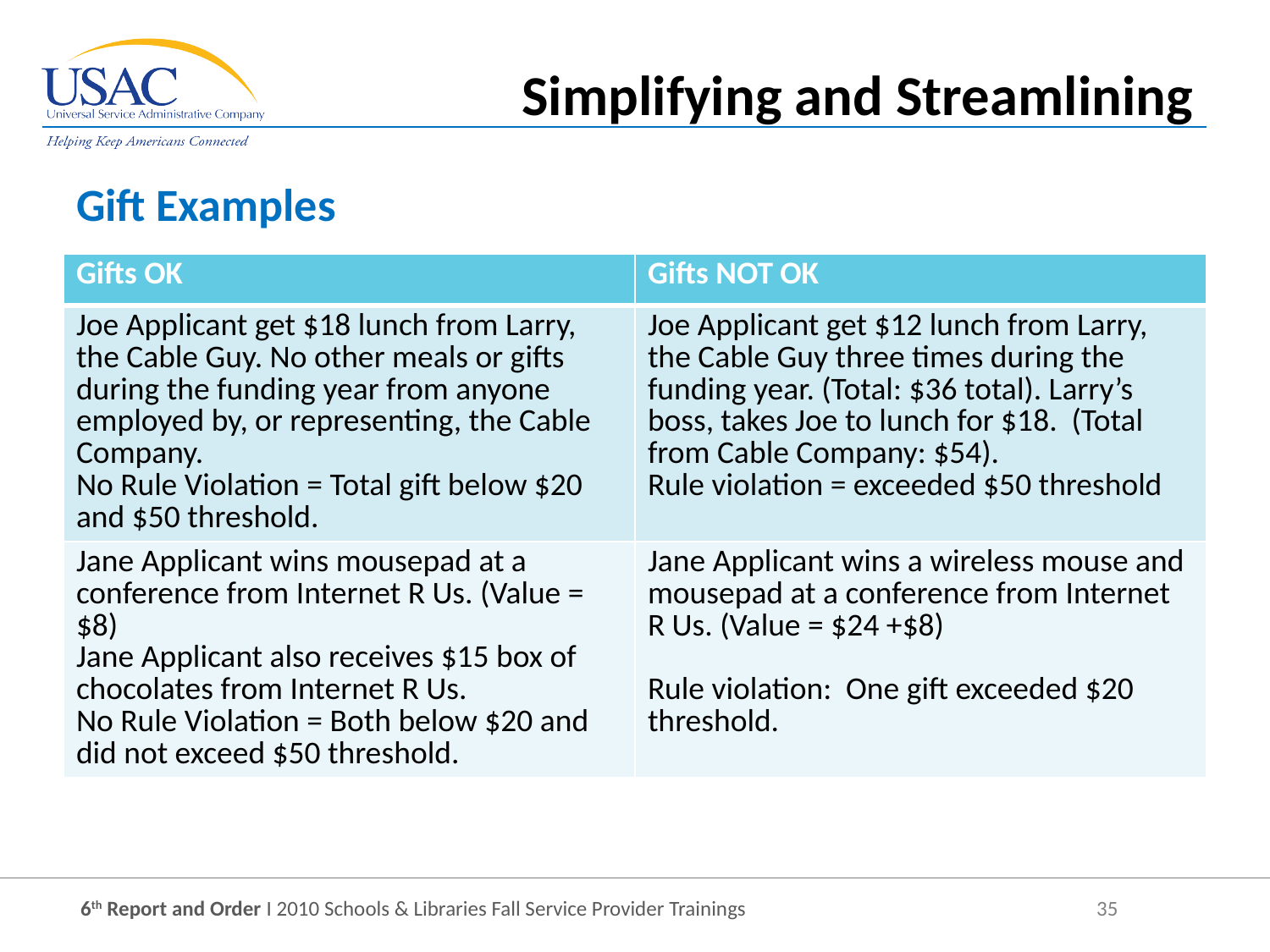

Simplifying and Streamlining
Gift Examples
| Gifts OK | Gifts NOT OK |
| --- | --- |
| Joe Applicant get $18 lunch from Larry, the Cable Guy. No other meals or gifts during the funding year from anyone employed by, or representing, the Cable Company. No Rule Violation = Total gift below $20 and $50 threshold. | Joe Applicant get $12 lunch from Larry, the Cable Guy three times during the funding year. (Total: $36 total). Larry’s boss, takes Joe to lunch for $18. (Total from Cable Company: $54). Rule violation = exceeded $50 threshold |
| Jane Applicant wins mousepad at a conference from Internet R Us. (Value = $8) Jane Applicant also receives $15 box of chocolates from Internet R Us. No Rule Violation = Both below $20 and did not exceed $50 threshold. | Jane Applicant wins a wireless mouse and mousepad at a conference from Internet R Us. (Value = $24 +$8) Rule violation: One gift exceeded $20 threshold. |